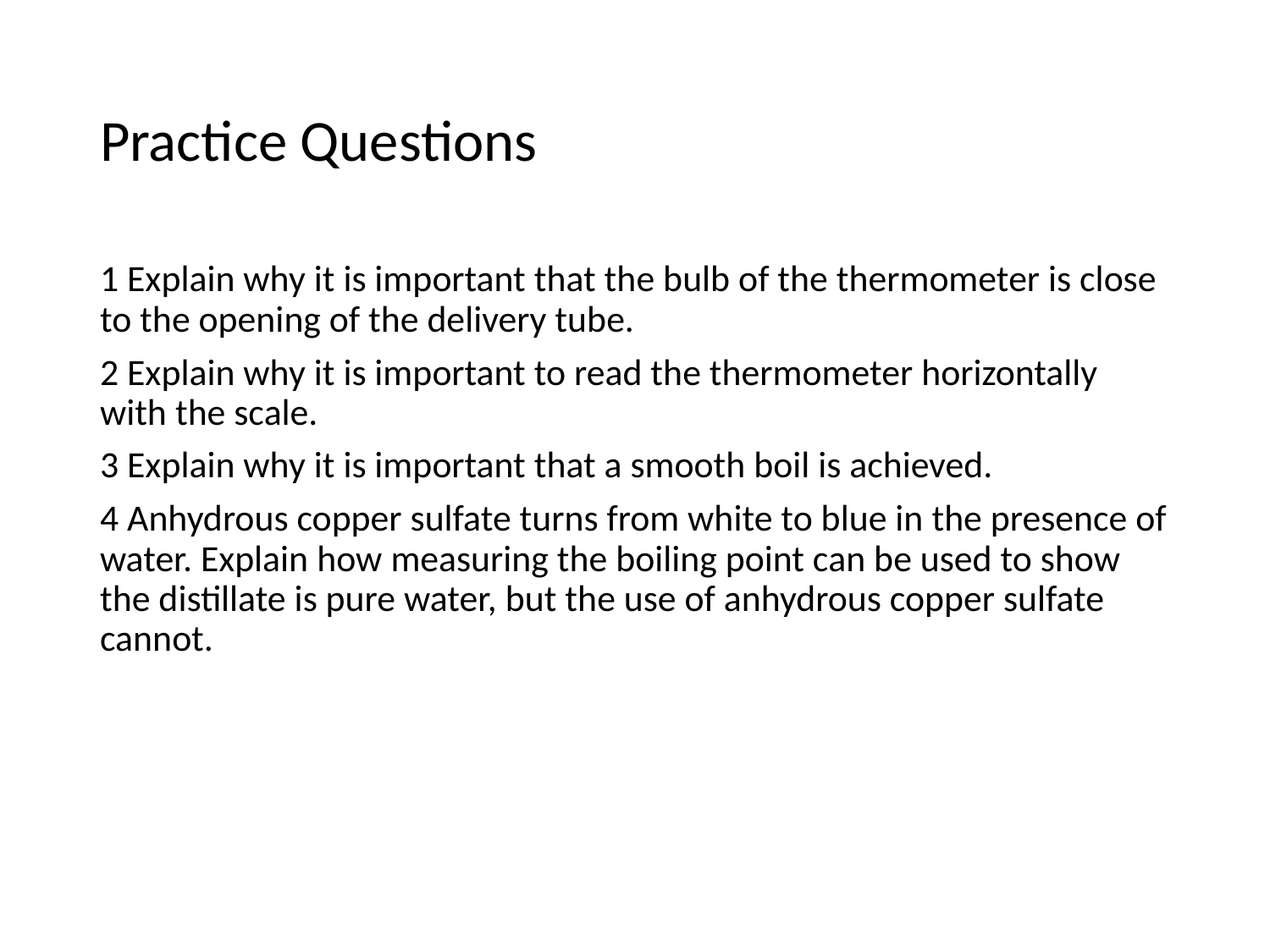

# Practice Questions
1 Explain why it is important that the bulb of the thermometer is close to the opening of the delivery tube.
2 Explain why it is important to read the thermometer horizontally with the scale.
3 Explain why it is important that a smooth boil is achieved.
4 Anhydrous copper sulfate turns from white to blue in the presence of water. Explain how measuring the boiling point can be used to show the distillate is pure water, but the use of anhydrous copper sulfate cannot.